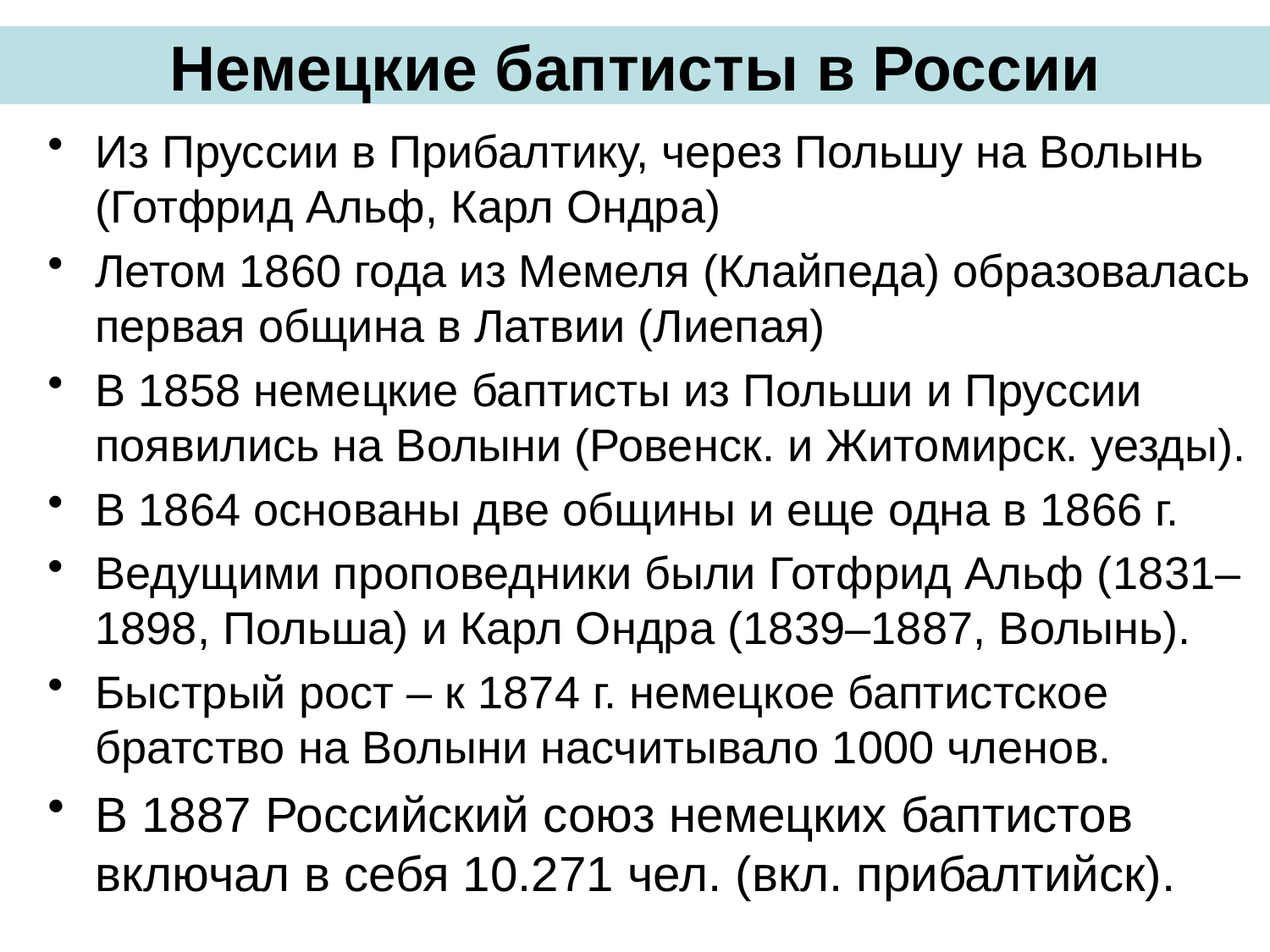

# Немецкие баптисты в России
Из Пруссии в Прибалтику, через Польшу на Волынь
(Готфрид Альф, Карл Ондра)
Летом 1860 года из Мемеля (Клайпеда) образовалась первая община в Латвии (Лиепая)
В 1858 немецкие баптисты из Польши и Пруссии появились на Волыни (Ровенск. и Житомирск. уезды).
В 1864 основаны две общины и еще одна в 1866 г.
Ведущими проповедники были Готфрид Альф (1831–1898, Польша) и Карл Ондра (1839–1887, Волынь).
Быстрый рост – к 1874 г. немецкое баптистское братство на Волыни насчитывало 1000 членов.
В 1887 Российский союз немецких баптистов включал в себя 10.271 чел. (вкл. прибалтийск).